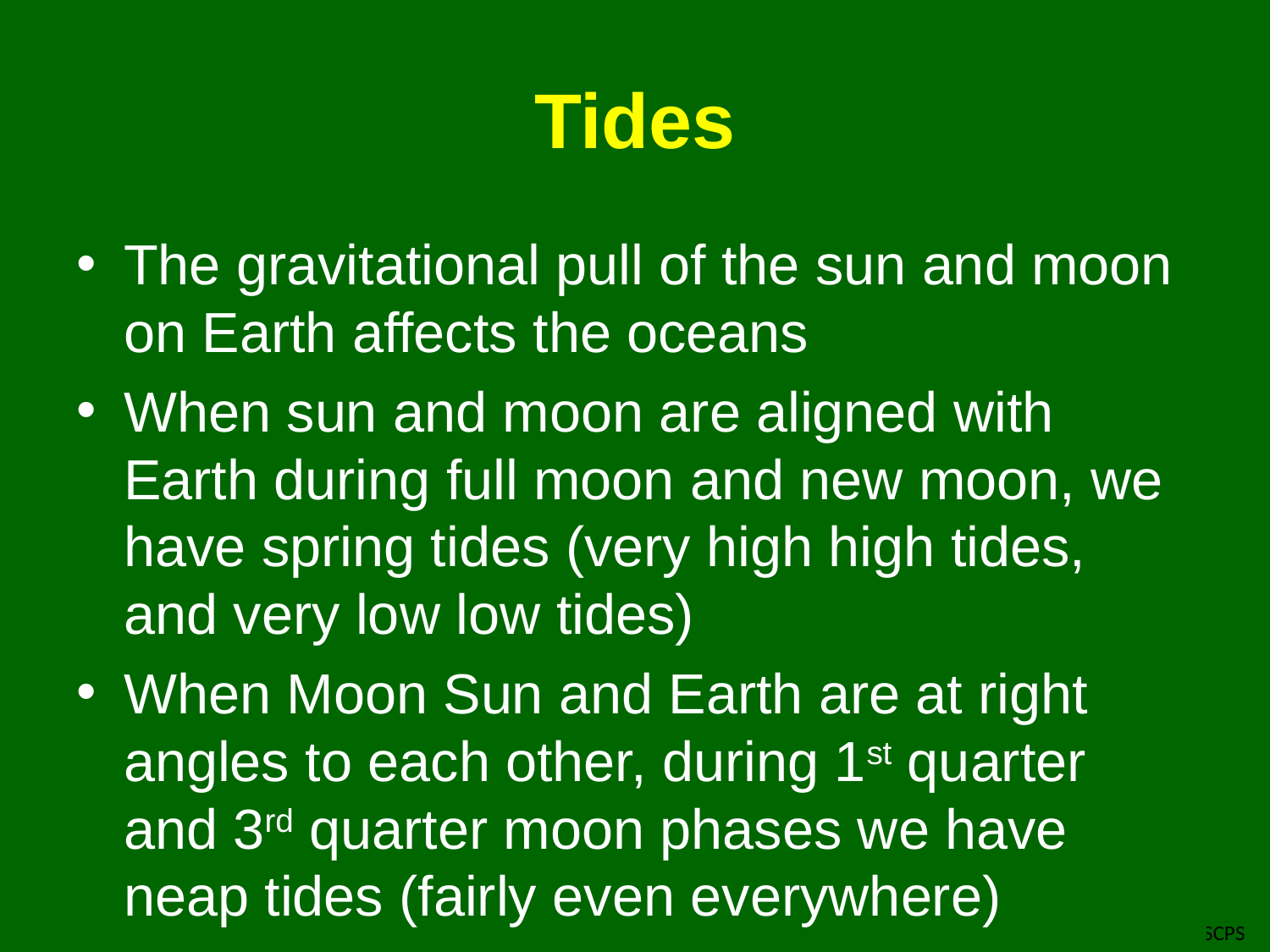

# Tides
The gravitational pull of the sun and moon on Earth affects the oceans
When sun and moon are aligned with Earth during full moon and new moon, we have spring tides (very high high tides, and very low low tides)
When Moon Sun and Earth are at right angles to each other, during 1st quarter and 3rd quarter moon phases we have neap tides (fairly even everywhere)